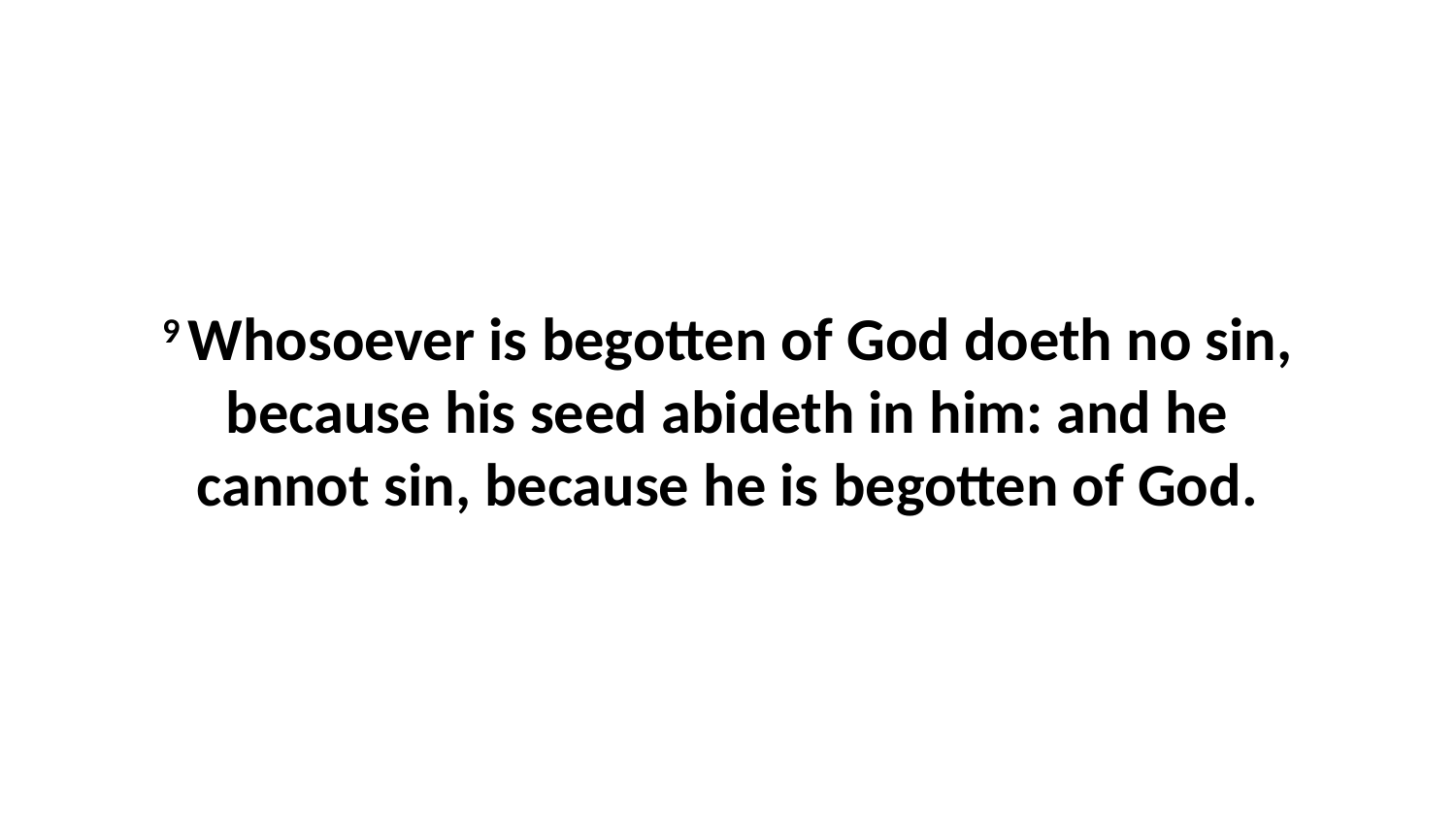

9 Whosoever is begotten of God doeth no sin, because his seed abideth in him: and he cannot sin, because he is begotten of God.